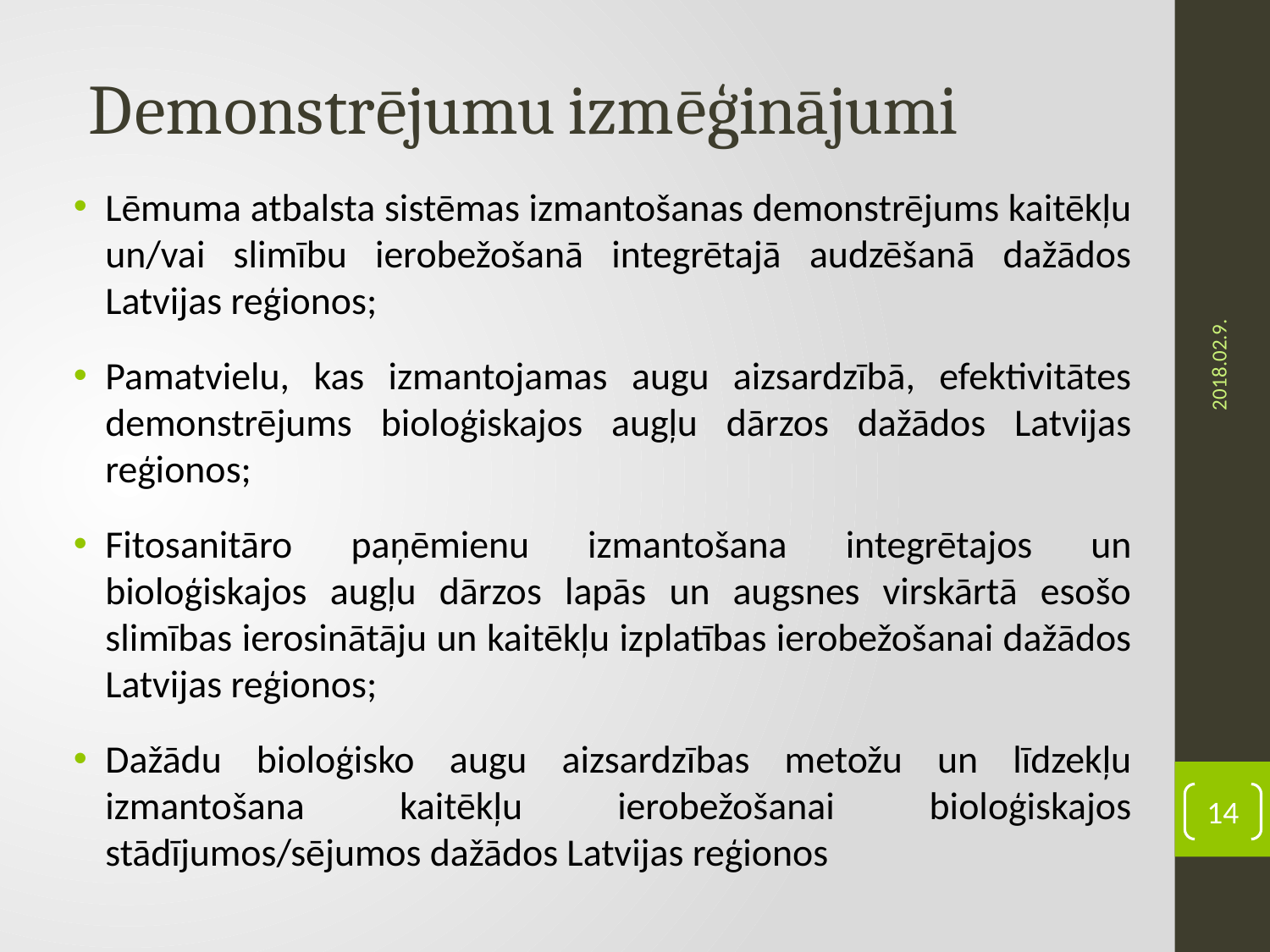

# Demonstrējumu izmēģinājumi
Lēmuma atbalsta sistēmas izmantošanas demonstrējums kaitēkļu un/vai slimību ierobežošanā integrētajā audzēšanā dažādos Latvijas reģionos;
Pamatvielu, kas izmantojamas augu aizsardzībā, efektivitātes demonstrējums bioloģiskajos augļu dārzos dažādos Latvijas reģionos;
Fitosanitāro paņēmienu izmantošana integrētajos un bioloģiskajos augļu dārzos lapās un augsnes virskārtā esošo slimības ierosinātāju un kaitēkļu izplatības ierobežošanai dažādos Latvijas reģionos;
Dažādu bioloģisko augu aizsardzības metožu un līdzekļu izmantošana kaitēkļu ierobežošanai bioloģiskajos stādījumos/sējumos dažādos Latvijas reģionos

2018.02.9.
14